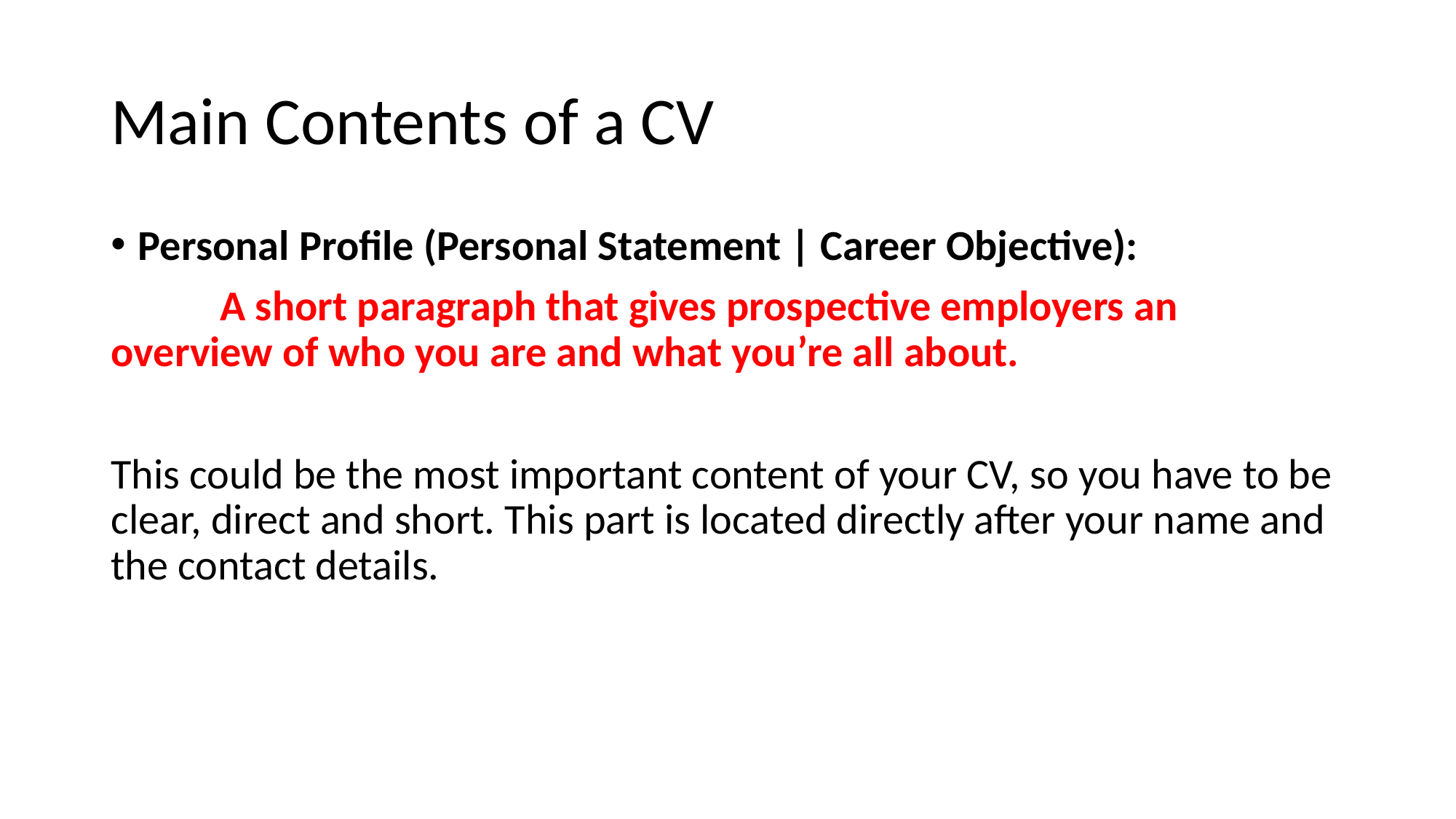

# Main Contents of a CV
Personal Profile (Personal Statement | Career Objective):
	A short paragraph that gives prospective employers an overview of who you are and what you’re all about.

This could be the most important content of your CV, so you have to be clear, direct and short. This part is located directly after your name and the contact details.